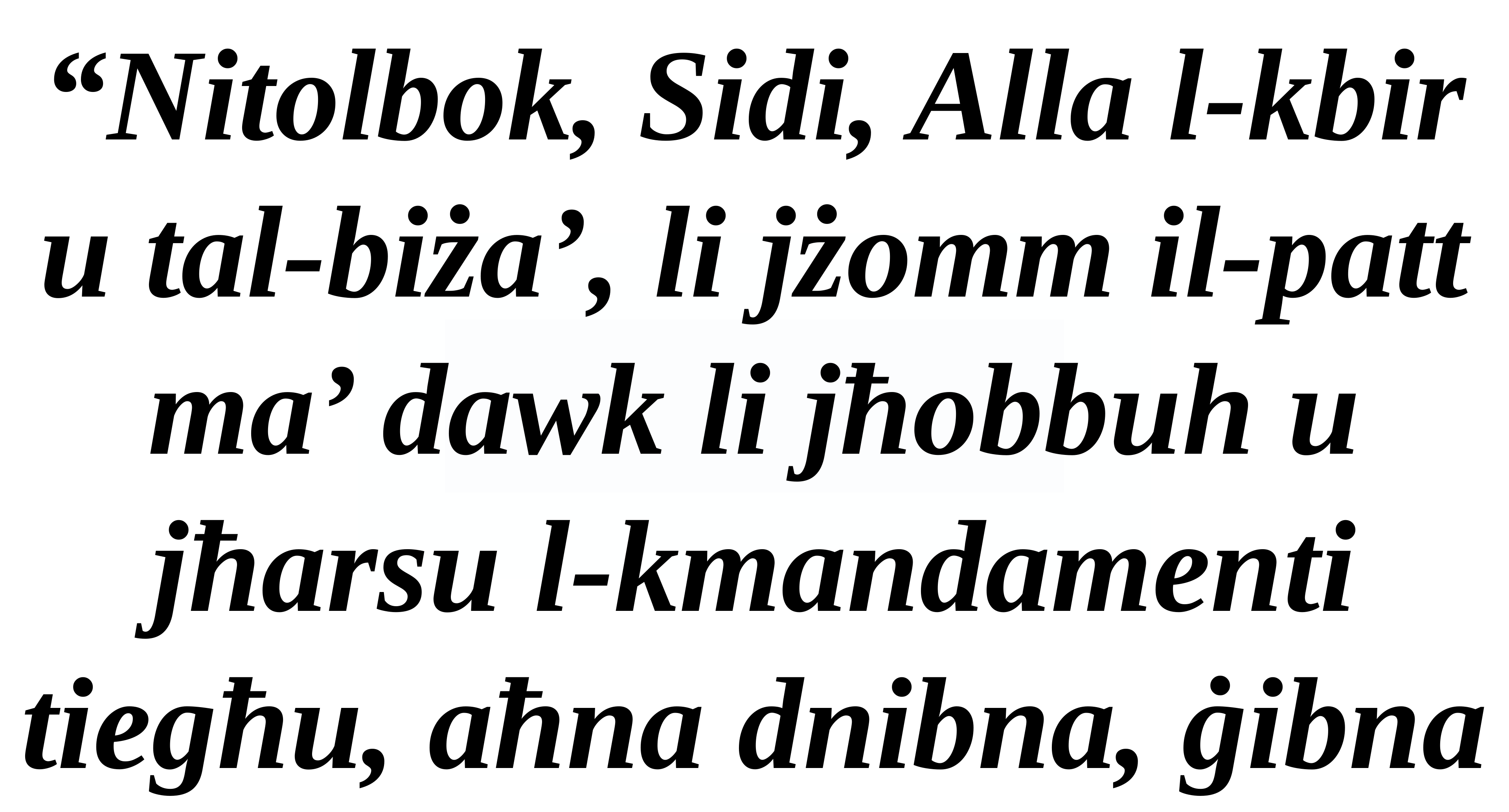

“Nitolbok, Sidi, Alla l-kbir u tal-biża’, li jżomm il-patt ma’ dawk li jħobbuh u jħarsu l-kmandamenti tiegħu, aħna dnibna, ġibna